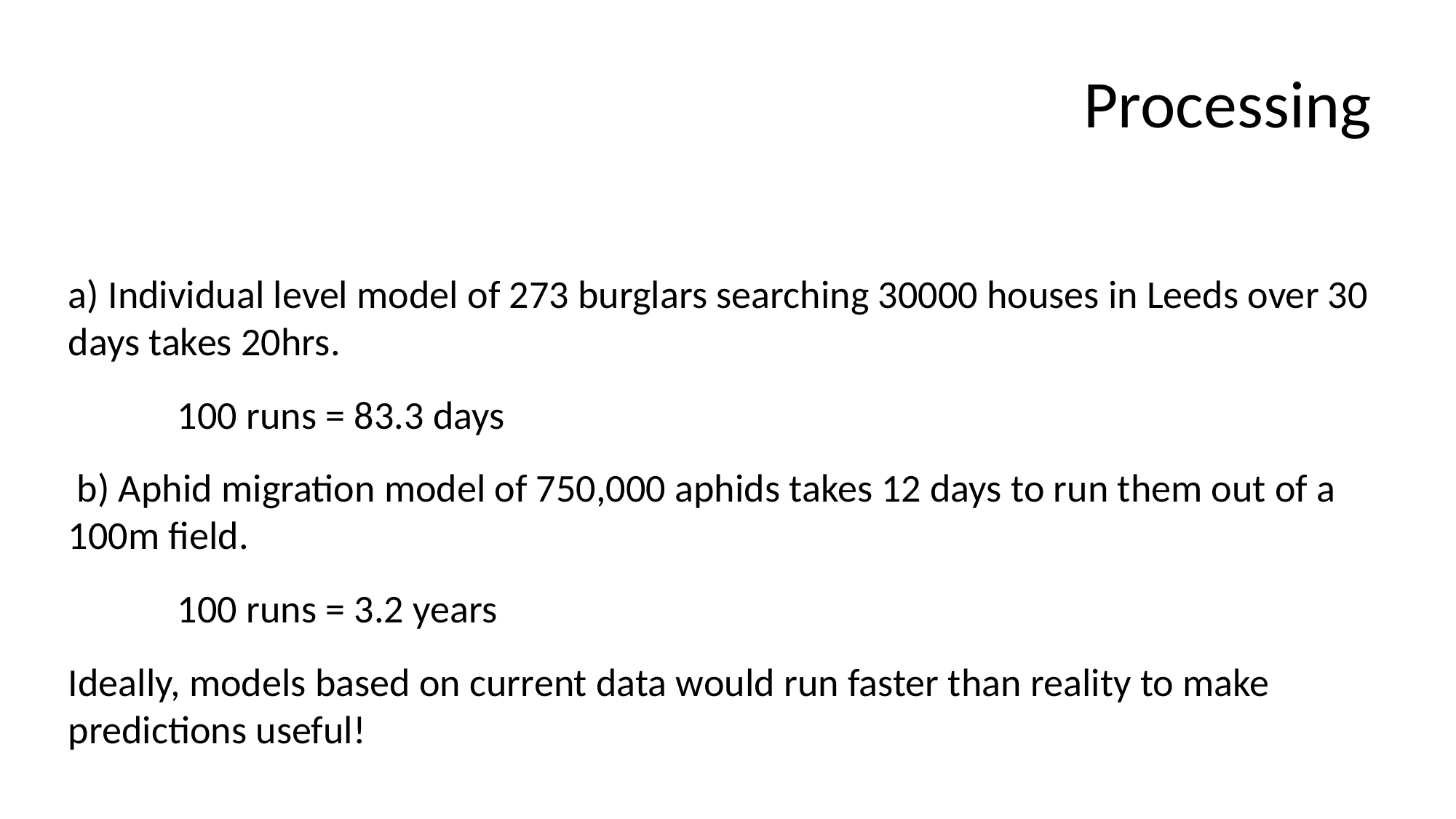

# Processing
a) Individual level model of 273 burglars searching 30000 houses in Leeds over 30 days takes 20hrs.
	100 runs = 83.3 days
 b) Aphid migration model of 750,000 aphids takes 12 days to run them out of a 100m field.
	100 runs = 3.2 years
Ideally, models based on current data would run faster than reality to make predictions useful!